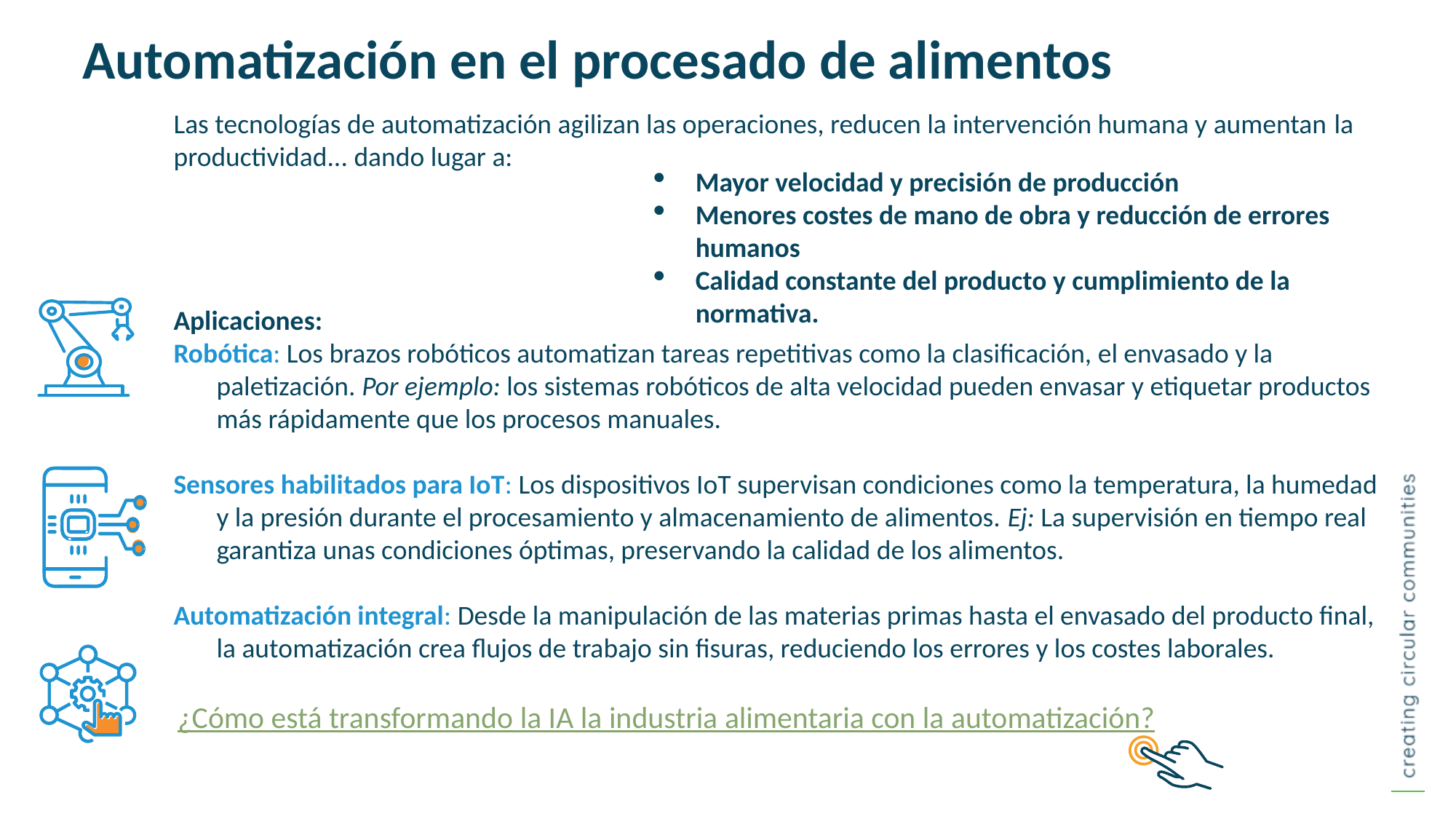

Automatización en el procesado de alimentos

Las tecnologías de automatización agilizan las operaciones, reducen la intervención humana y aumentan la productividad... dando lugar a:

Aplicaciones:
Robótica: Los brazos robóticos automatizan tareas repetitivas como la clasificación, el envasado y la paletización. Por ejemplo: los sistemas robóticos de alta velocidad pueden envasar y etiquetar productos más rápidamente que los procesos manuales.

Sensores habilitados para IoT: Los dispositivos IoT supervisan condiciones como la temperatura, la humedad y la presión durante el procesamiento y almacenamiento de alimentos. Ej: La supervisión en tiempo real garantiza unas condiciones óptimas, preservando la calidad de los alimentos.

Automatización integral: Desde la manipulación de las materias primas hasta el envasado del producto final, la automatización crea flujos de trabajo sin fisuras, reduciendo los errores y los costes laborales.
Mayor velocidad y precisión de producción
Menores costes de mano de obra y reducción de errores humanos
Calidad constante del producto y cumplimiento de la normativa.

¿Cómo está transformando la IA la industria alimentaria con la automatización?